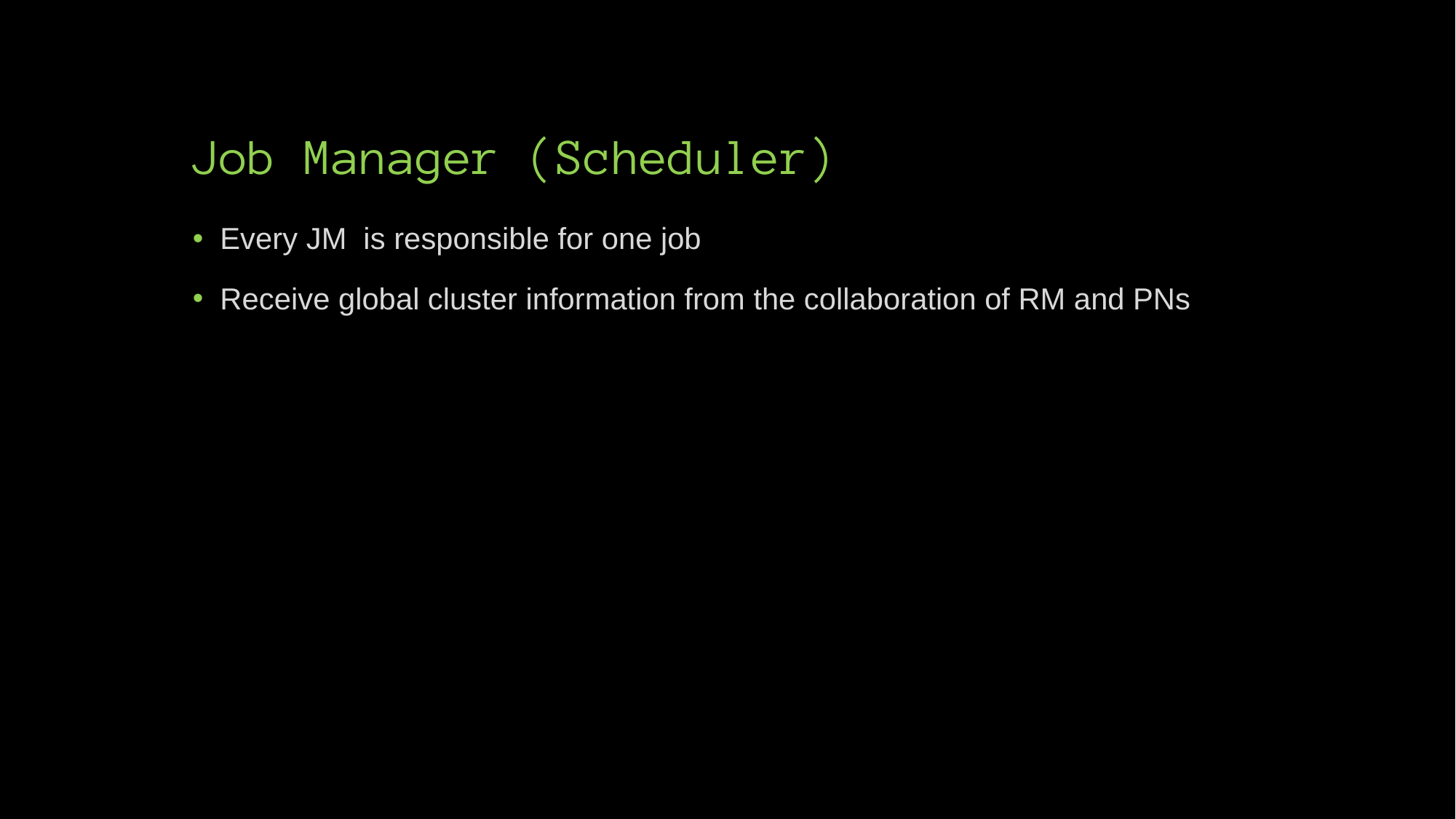

# Job Manager (Scheduler)
Every JM  is responsible for one job
Receive global cluster information from the collaboration of RM and PNs